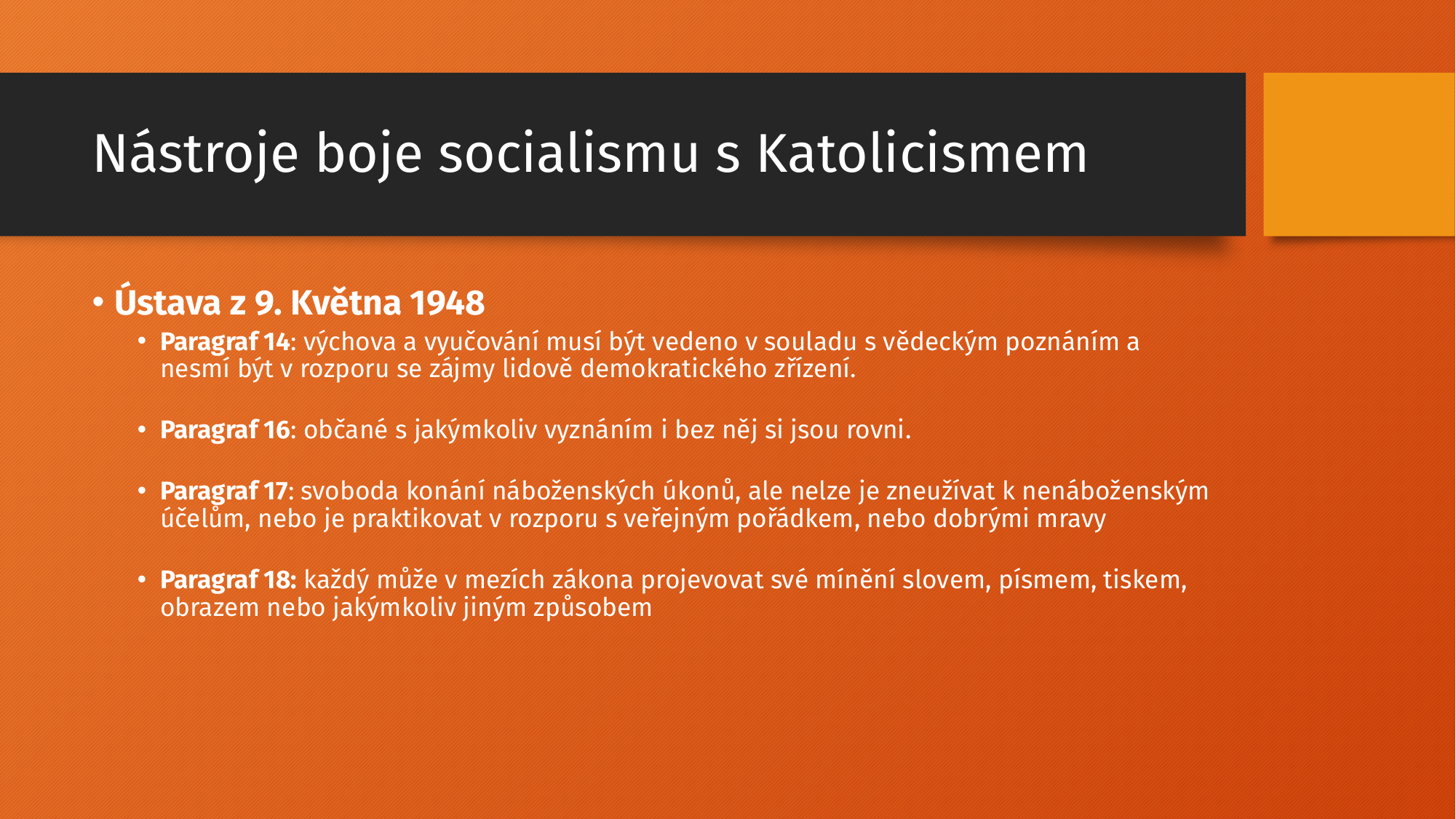

# Nástroje boje socialismu s Katolicismem
Ústava z 9. Května 1948
Paragraf 14: výchova a vyučování musí být vedeno v souladu s vědeckým poznáním a nesmí být v rozporu se zájmy lidově demokratického zřízení.
Paragraf 16: občané s jakýmkoliv vyznáním i bez něj si jsou rovni.
Paragraf 17: svoboda konání náboženských úkonů, ale nelze je zneužívat k nenáboženským účelům, nebo je praktikovat v rozporu s veřejným pořádkem, nebo dobrými mravy
Paragraf 18: každý může v mezích zákona projevovat své mínění slovem, písmem, tiskem, obrazem nebo jakýmkoliv jiným způsobem